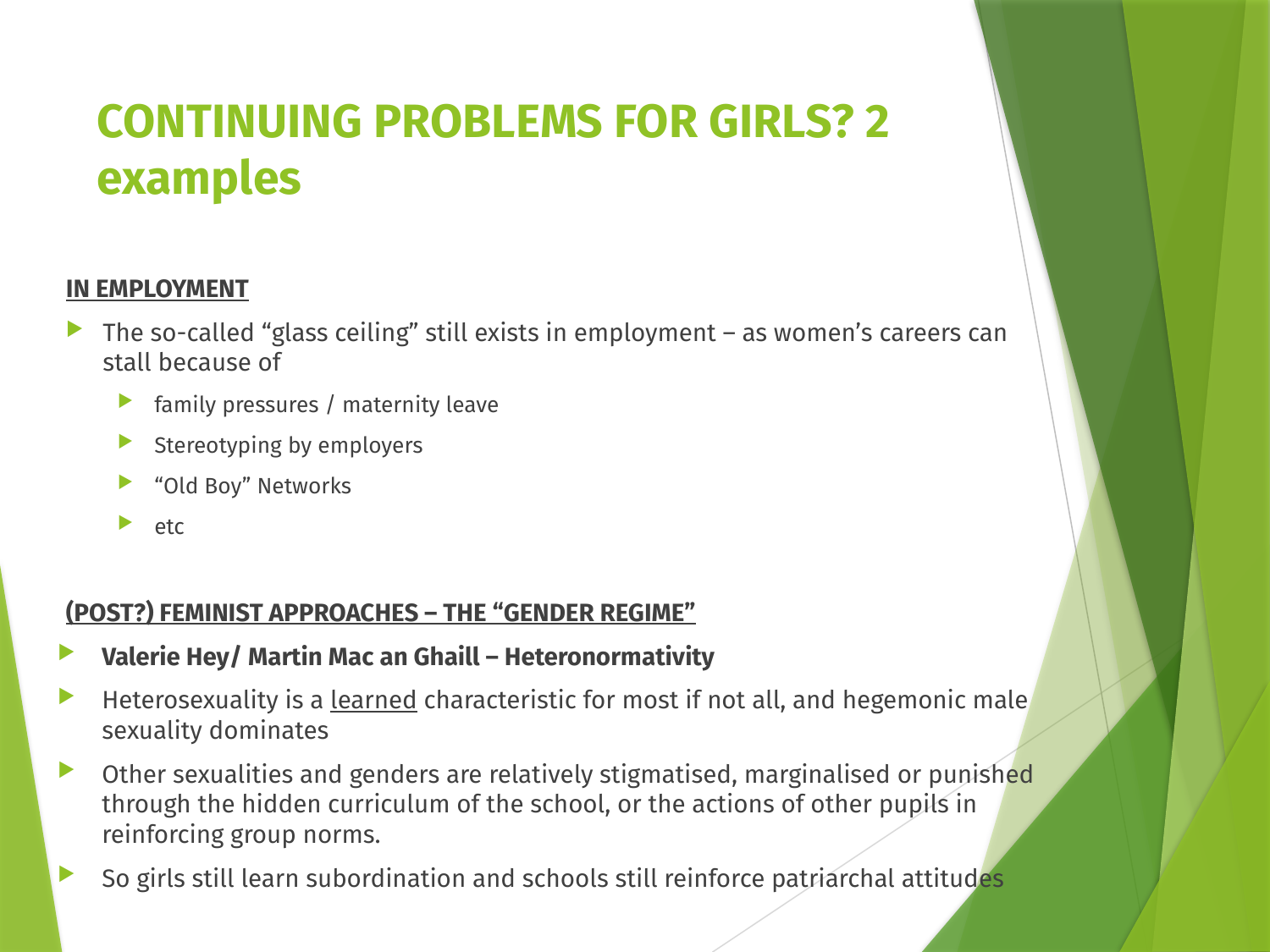

# CONTINUING PROBLEMS FOR GIRLS? 2 examples
IN EMPLOYMENT
The so-called “glass ceiling” still exists in employment – as women’s careers can stall because of
family pressures / maternity leave
Stereotyping by employers
“Old Boy” Networks
etc

(Post?) feminist approaches – THE “GENDER REGIME”
Valerie Hey/ Martin Mac an Ghaill – Heteronormativity
Heterosexuality is a learned characteristic for most if not all, and hegemonic male sexuality dominates
Other sexualities and genders are relatively stigmatised, marginalised or punished through the hidden curriculum of the school, or the actions of other pupils in reinforcing group norms.
So girls still learn subordination and schools still reinforce patriarchal attitudes